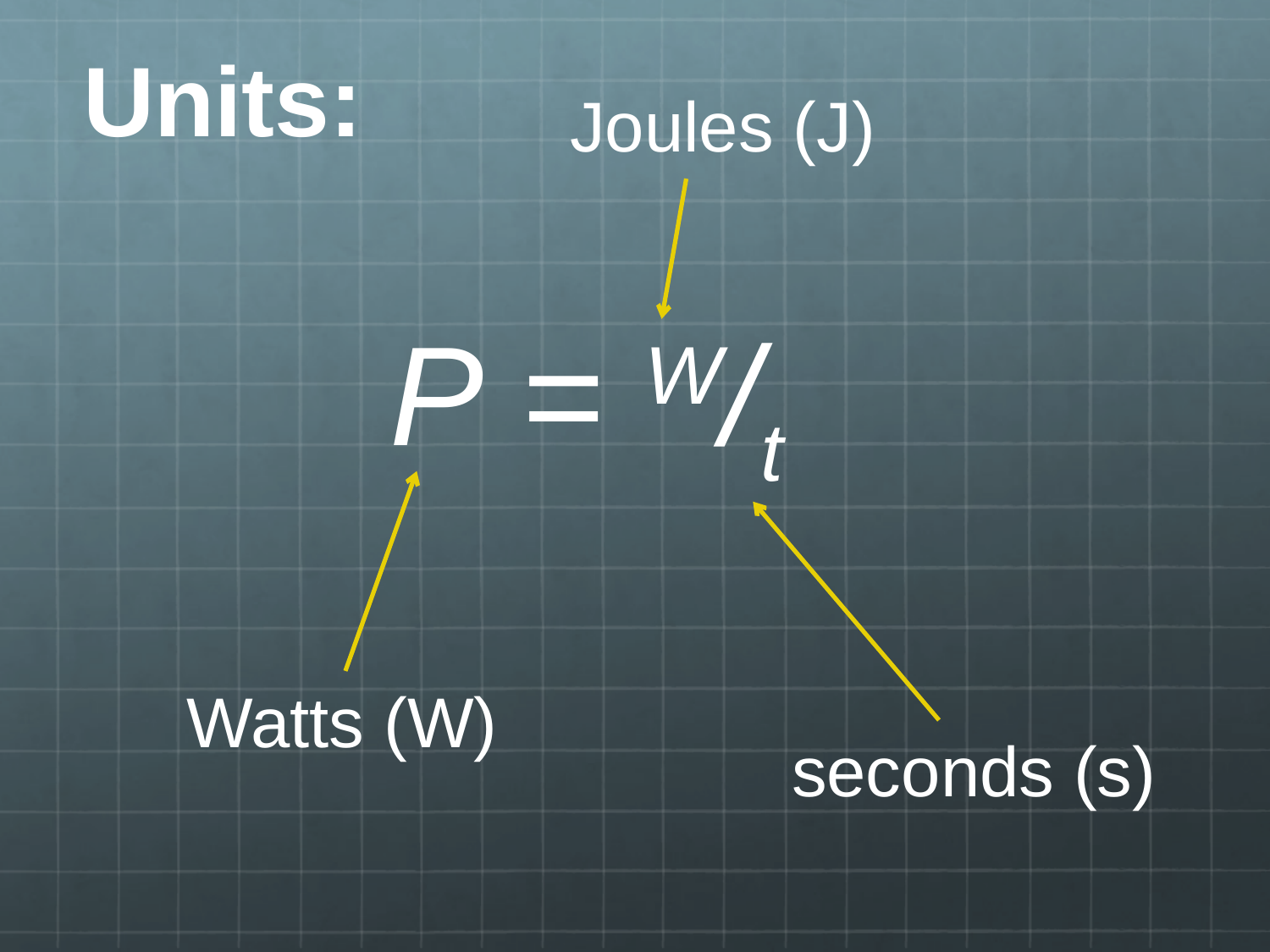

# Units:
Joules (J)
P = W/t
Watts (W)
seconds (s)